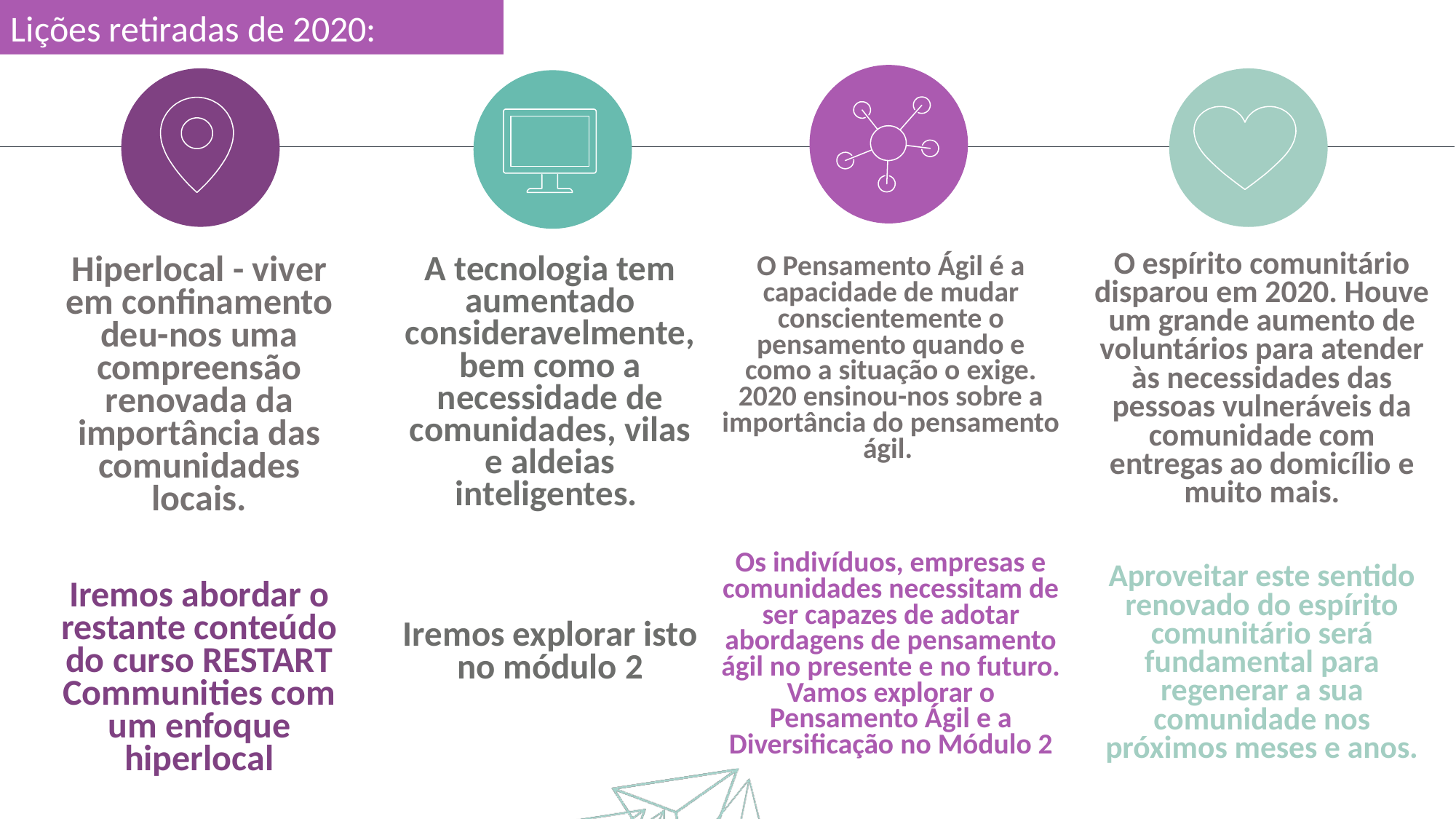

Lições retiradas de 2020:

O espírito comunitário disparou em 2020. Houve um grande aumento de voluntários para atender às necessidades das pessoas vulneráveis da comunidade com entregas ao domicílio e muito mais.

Aproveitar este sentido renovado do espírito comunitário será fundamental para regenerar a sua comunidade nos próximos meses e anos.
Hiperlocal - viver em confinamento deu-nos uma compreensão renovada da importância das comunidades locais.

Iremos abordar o restante conteúdo do curso RESTART Communities com um enfoque hiperlocal
O Pensamento Ágil é a capacidade de mudar conscientemente o pensamento quando e como a situação o exige. 2020 ensinou-nos sobre a importância do pensamento ágil.

Os indivíduos, empresas e comunidades necessitam de ser capazes de adotar abordagens de pensamento ágil no presente e no futuro. Vamos explorar o Pensamento Ágil e a Diversificação no Módulo 2
A tecnologia tem aumentado consideravelmente, bem como a necessidade de comunidades, vilas e aldeias inteligentes.

Iremos explorar isto no módulo 2